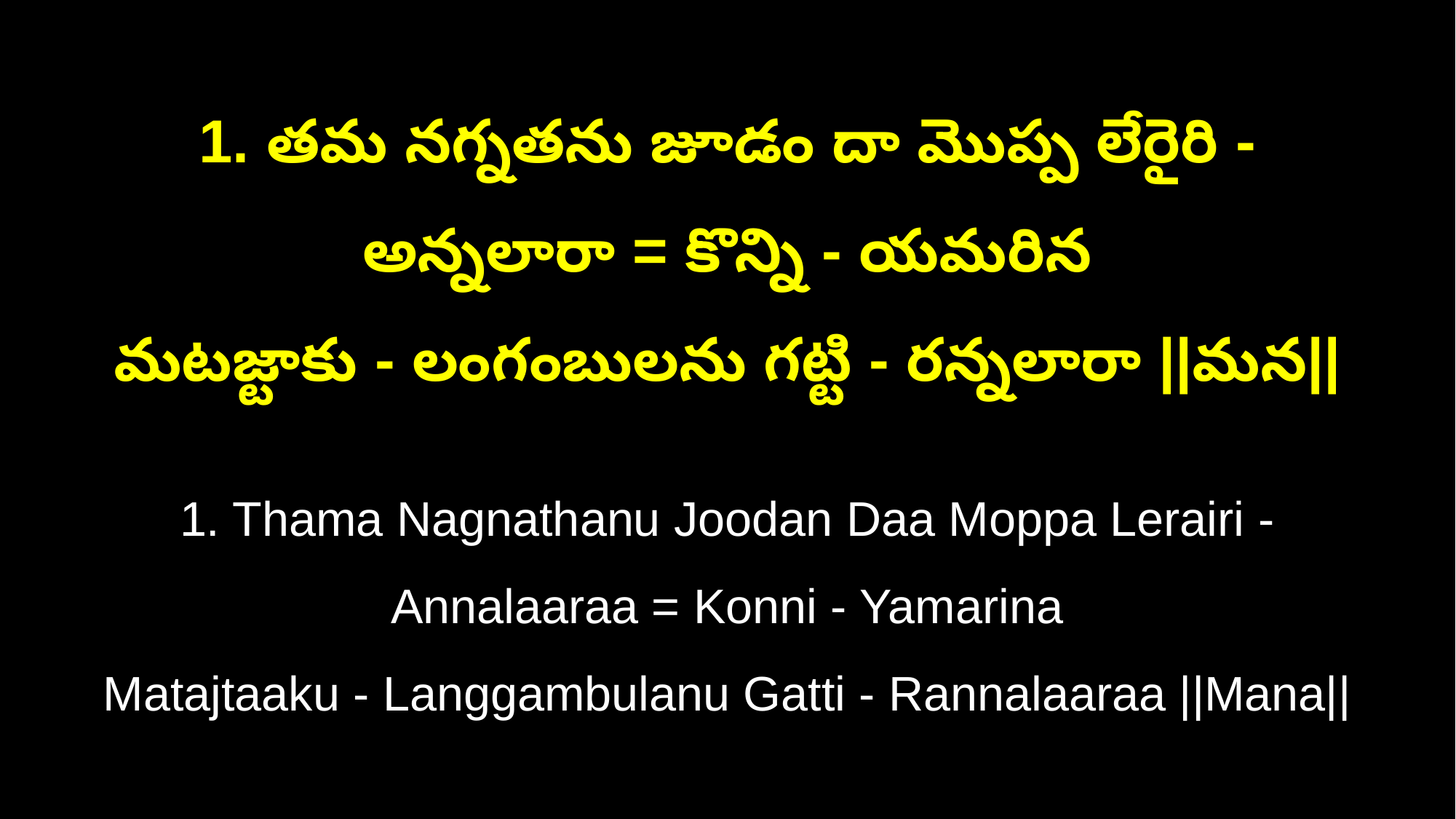

1. తమ నగ్నతను జూడం దా మొప్ప లేరైరి - అన్నలారా = కొన్ని - యమరిన
మటజ్టాకు - లంగంబులను గట్టి - రన్నలారా ||మన||
1. Thama Nagnathanu Joodan Daa Moppa Lerairi - Annalaaraa = Konni - Yamarina
Matajtaaku - Langgambulanu Gatti - Rannalaaraa ||Mana||